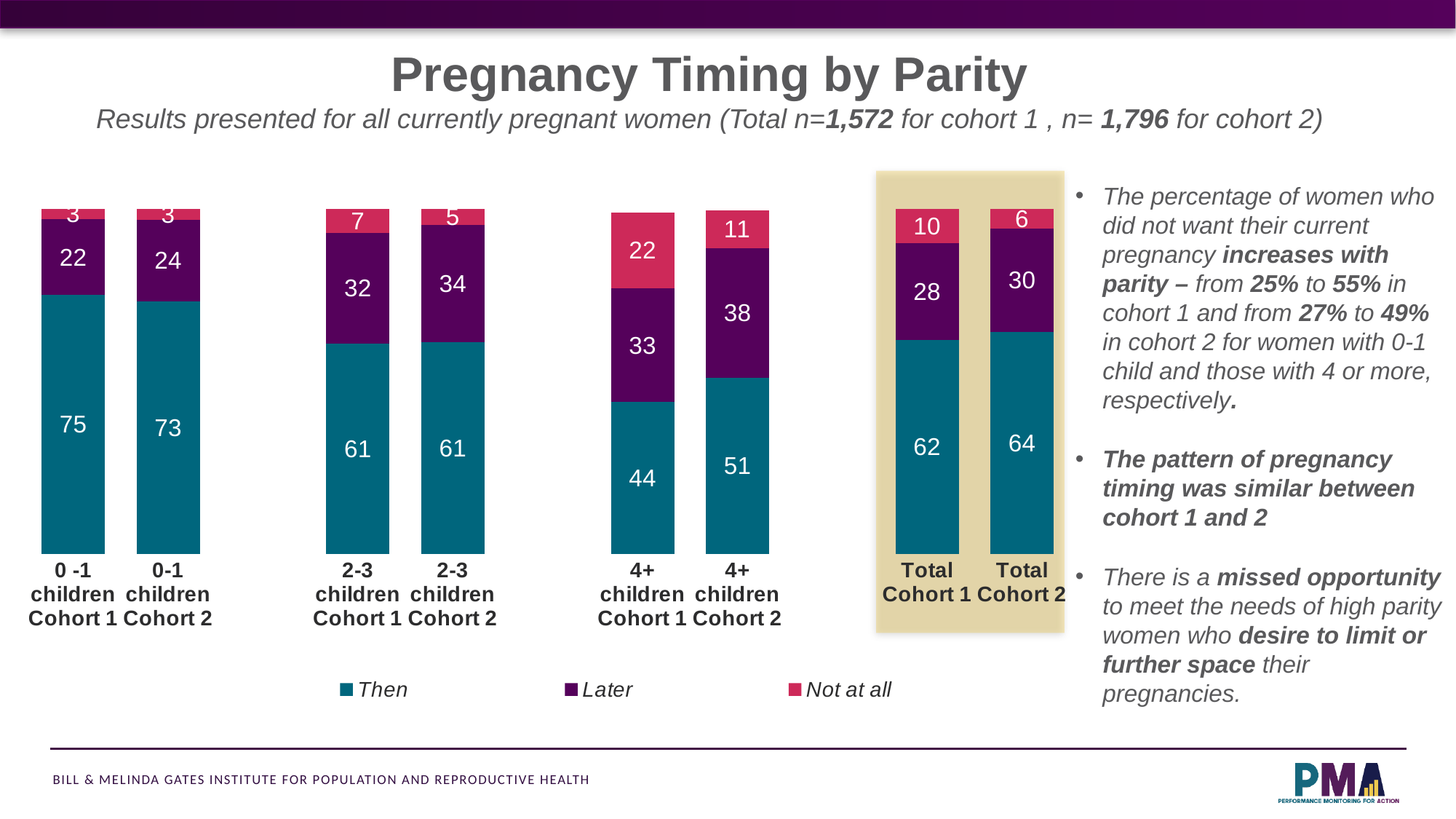

# Pregnancy Timing by Parity Results presented for all currently pregnant women (Total n=1,572 for cohort 1 , n= 1,796 for cohort 2)

The percentage of women who did not want their current pregnancy increases with parity – from 25% to 55% in cohort 1 and from 27% to 49% in cohort 2 for women with 0-1 child and those with 4 or more, respectively.
The pattern of pregnancy timing was similar between cohort 1 and 2
There is a missed opportunity to meet the needs of high parity women who desire to limit or further space their pregnancies.

### Chart

| Category | Then | Later | Not at all |
|---|---|---|---|
| 0 -1 children Cohort 1 | 75.0 | 22.0 | 3.0 |
| 0-1 children Cohort 2 | 73.2 | 23.7 | 3.1 |
|  | None | None | None |
| 2-3 children Cohort 1 | 61.0 | 32.0 | 7.0 |
| 2-3 children Cohort 2 | 61.4 | 33.9 | 4.7 |
|  | None | None | None |
| 4+ children Cohort 1 | 44.0 | 33.0 | 22.0 |
| 4+ children Cohort 2 | 51.0 | 37.6 | 10.9 |
|  | None | None | None |
| Total Cohort 1 | 62.0 | 28.0 | 10.0 |
| Total Cohort 2 | 64.4 | 30.0 | 5.5 |